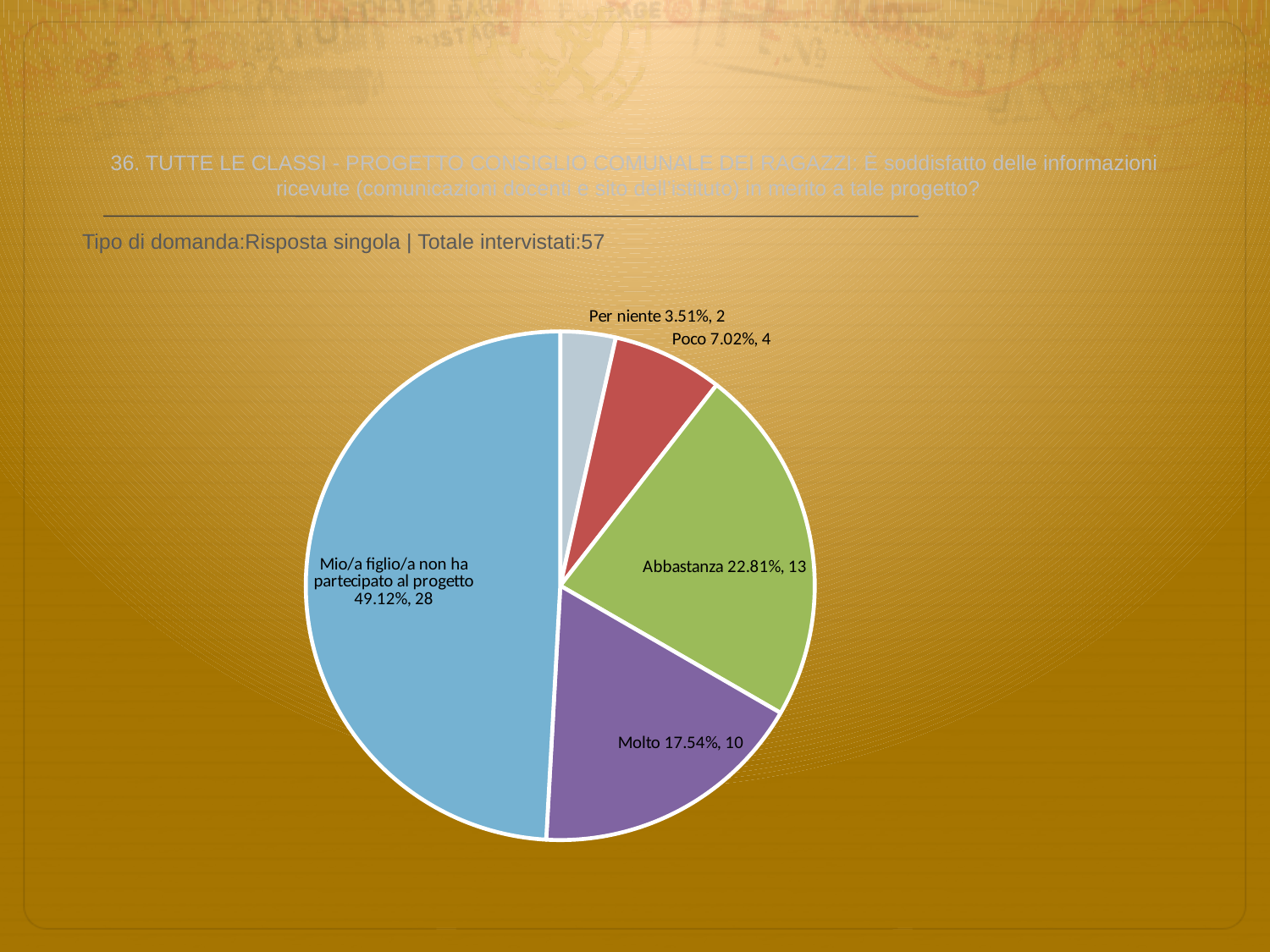

# 36. TUTTE LE CLASSI - PROGETTO CONSIGLIO COMUNALE DEI RAGAZZI: È soddisfatto delle informazioni ricevute (comunicazioni docenti e sito dell’istituto) in merito a tale progetto?
 Tipo di domanda:Risposta singola | Totale intervistati:57

### Chart

| Category | Total |
|---|---|
| Per niente | 0.035099998 |
| Poco | 0.070199996 |
| Abbastanza | 0.2281 |
| Molto | 0.1754 |
| Mio/a figlio/a non ha partecipato al progetto | 0.4912 |